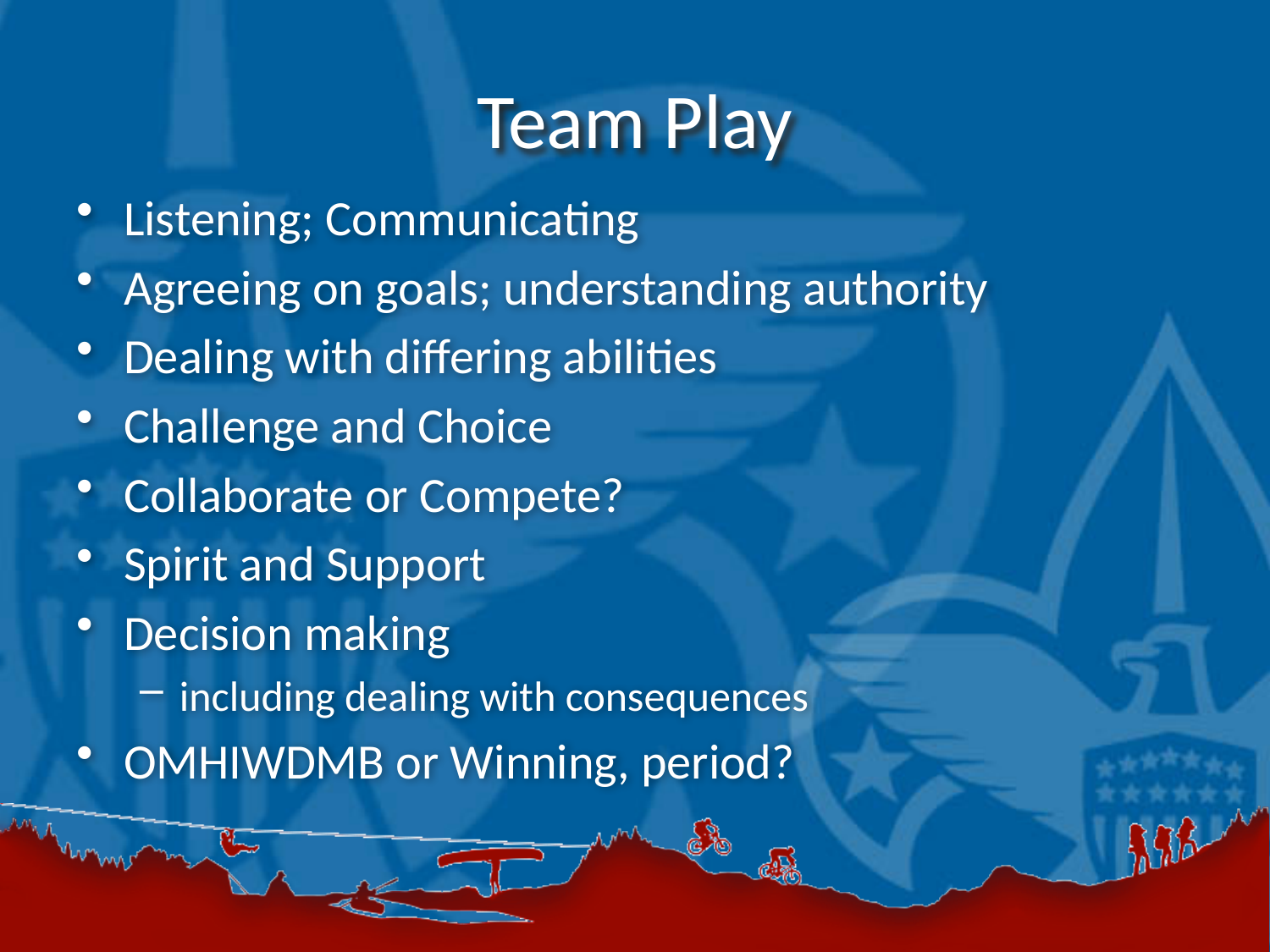

# Team Play
Listening; Communicating
Agreeing on goals; understanding authority
Dealing with differing abilities
Challenge and Choice
Collaborate or Compete?
Spirit and Support
Decision making
including dealing with consequences
OMHIWDMB or Winning, period?